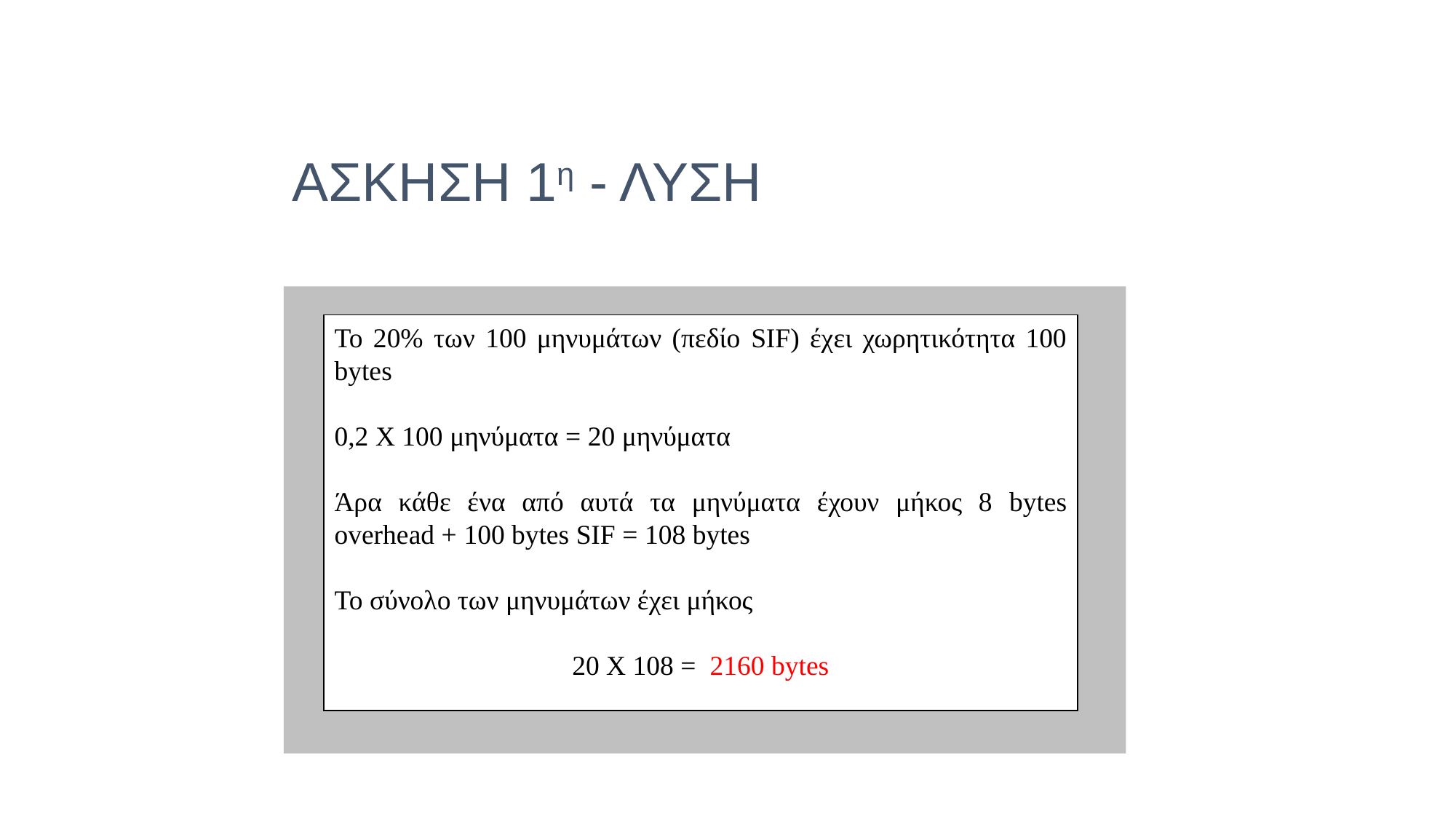

ΑΣΚΗΣΗ 1η - ΛΥΣΗ

Το 20% των 100 μηνυμάτων (πεδίο SIF) έχει χωρητικότητα 100 bytes

0,2 Χ 100 μηνύματα = 20 μηνύματα

Άρα κάθε ένα από αυτά τα μηνύματα έχουν μήκος 8 bytes overhead + 100 bytes SIF = 108 bytes

Το σύνολο των μηνυμάτων έχει μήκος

20 Χ 108 =  2160 bytes